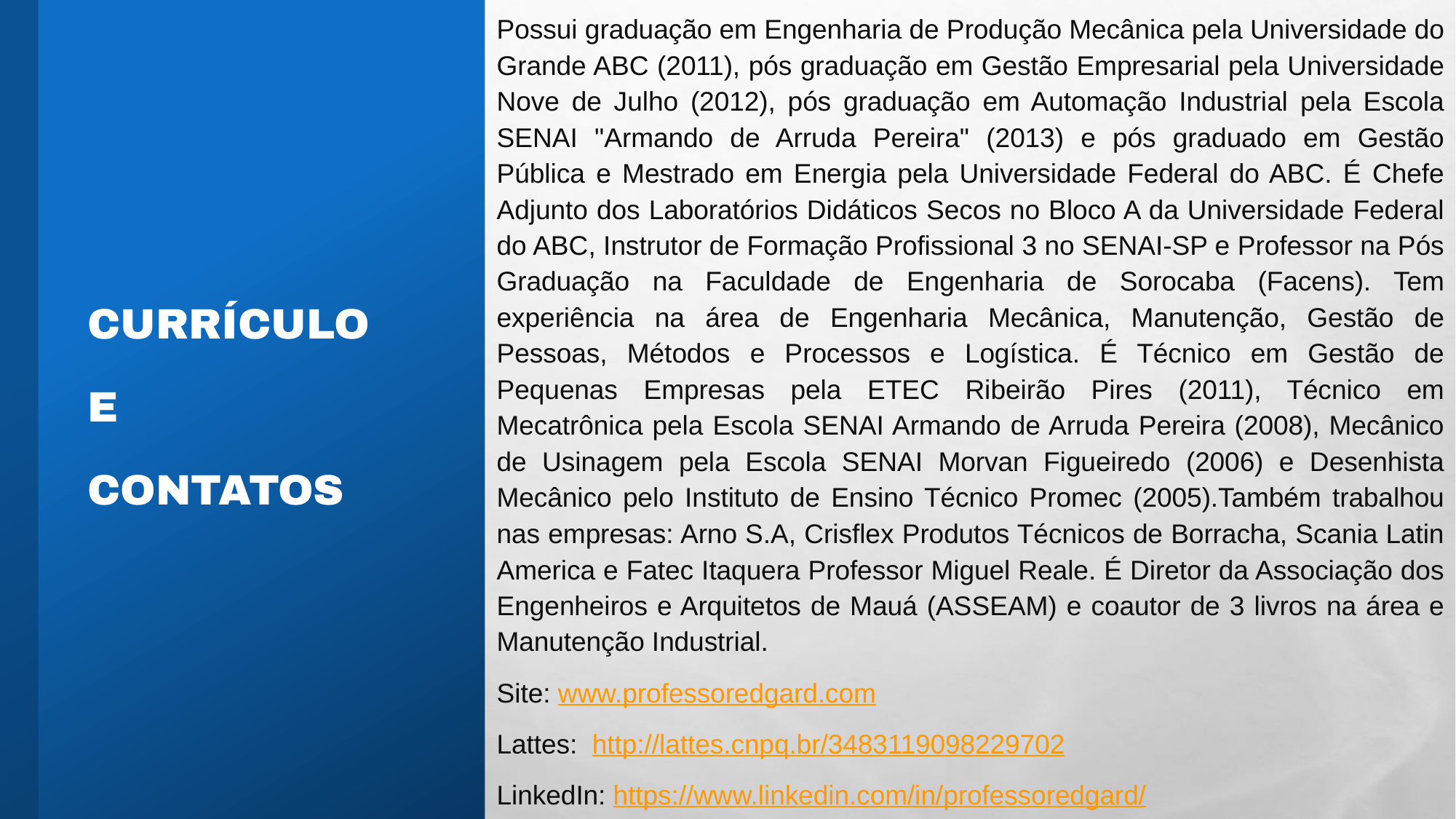

Possui graduação em Engenharia de Produção Mecânica pela Universidade do Grande ABC (2011), pós graduação em Gestão Empresarial pela Universidade Nove de Julho (2012), pós graduação em Automação Industrial pela Escola SENAI "Armando de Arruda Pereira" (2013) e pós graduado em Gestão Pública e Mestrado em Energia pela Universidade Federal do ABC. É Chefe Adjunto dos Laboratórios Didáticos Secos no Bloco A da Universidade Federal do ABC, Instrutor de Formação Profissional 3 no SENAI-SP e Professor na Pós Graduação na Faculdade de Engenharia de Sorocaba (Facens). Tem experiência na área de Engenharia Mecânica, Manutenção, Gestão de Pessoas, Métodos e Processos e Logística. É Técnico em Gestão de Pequenas Empresas pela ETEC Ribeirão Pires (2011), Técnico em Mecatrônica pela Escola SENAI Armando de Arruda Pereira (2008), Mecânico de Usinagem pela Escola SENAI Morvan Figueiredo (2006) e Desenhista Mecânico pelo Instituto de Ensino Técnico Promec (2005).Também trabalhou nas empresas: Arno S.A, Crisflex Produtos Técnicos de Borracha, Scania Latin America e Fatec Itaquera Professor Miguel Reale. É Diretor da Associação dos Engenheiros e Arquitetos de Mauá (ASSEAM) e coautor de 3 livros na área e Manutenção Industrial.
Site: www.professoredgard.com
Lattes:  http://lattes.cnpq.br/3483119098229702
LinkedIn: https://www.linkedin.com/in/professoredgard/
# CURRÍCULO e contatos